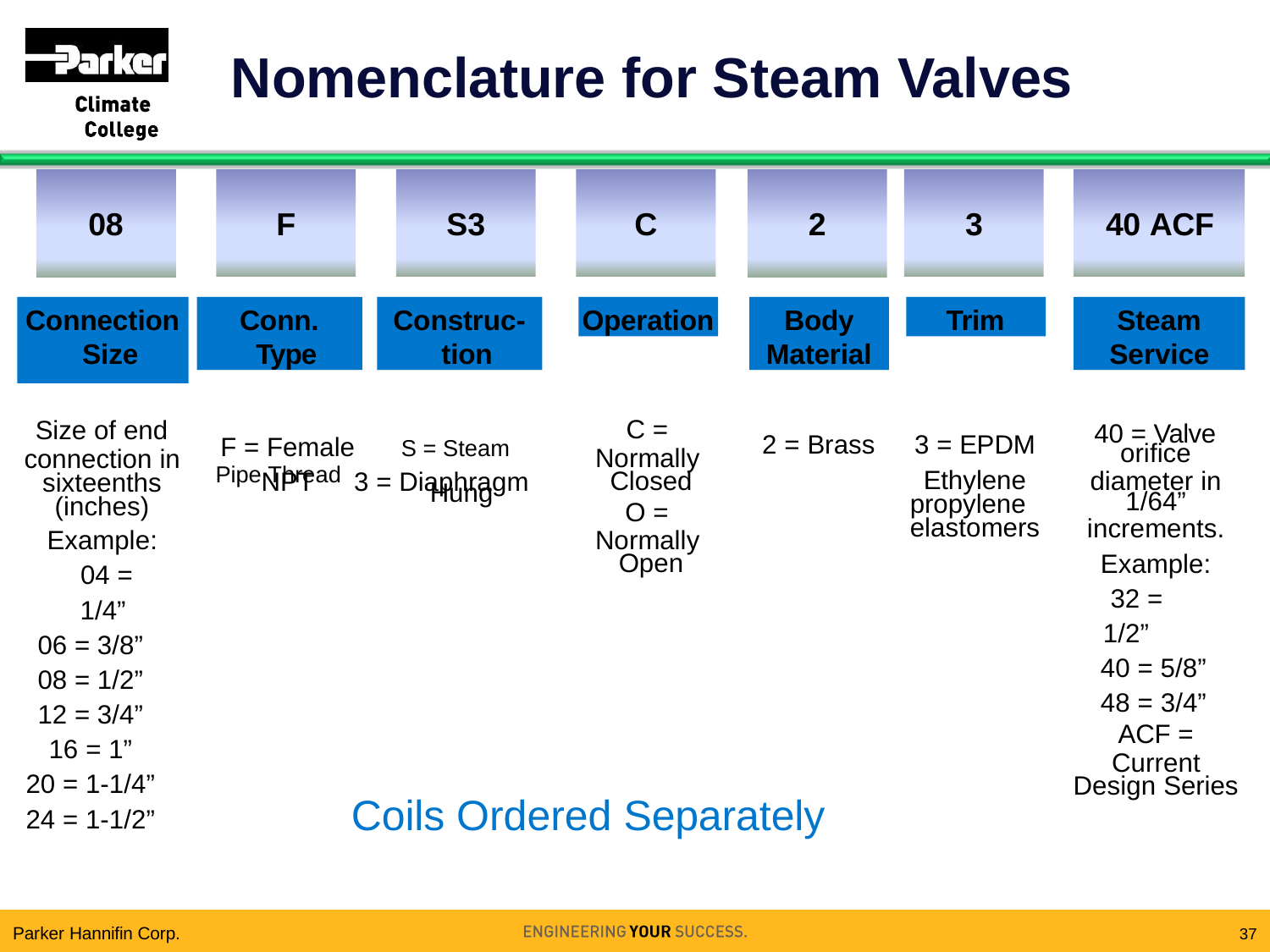

# Nomenclature for Steam Valves

F
S3
C
2
3
40 ACF
08

Conn.  Type
Construc-  tion
Operation
Body  Material
Trim
Steam  Service
Connection  Size
40 = Valve
C =
Normally  Closed
O =
Normally  Open
F = Female	S = Steam
Size of end
connection in  sixteenths  (inches)
Example:  04 = 1/4”
06 = 3/8”
08 = 1/2”
12 = 3/4”
16 = 1”
20 = 1-1/4”
24 = 1-1/2”
2 = Brass
3 = EPDM
Ethylene  propylene  elastomers
orifice
diameter in
Pipe Thread  3 = Diaphragm
NPT
Hung
1/64”
increments.
Example:  32 = 1/2”
40 = 5/8”
48 = 3/4”
ACF =
Current  Design Series
Coils Ordered Separately
Parker Hannifin Corp.
37